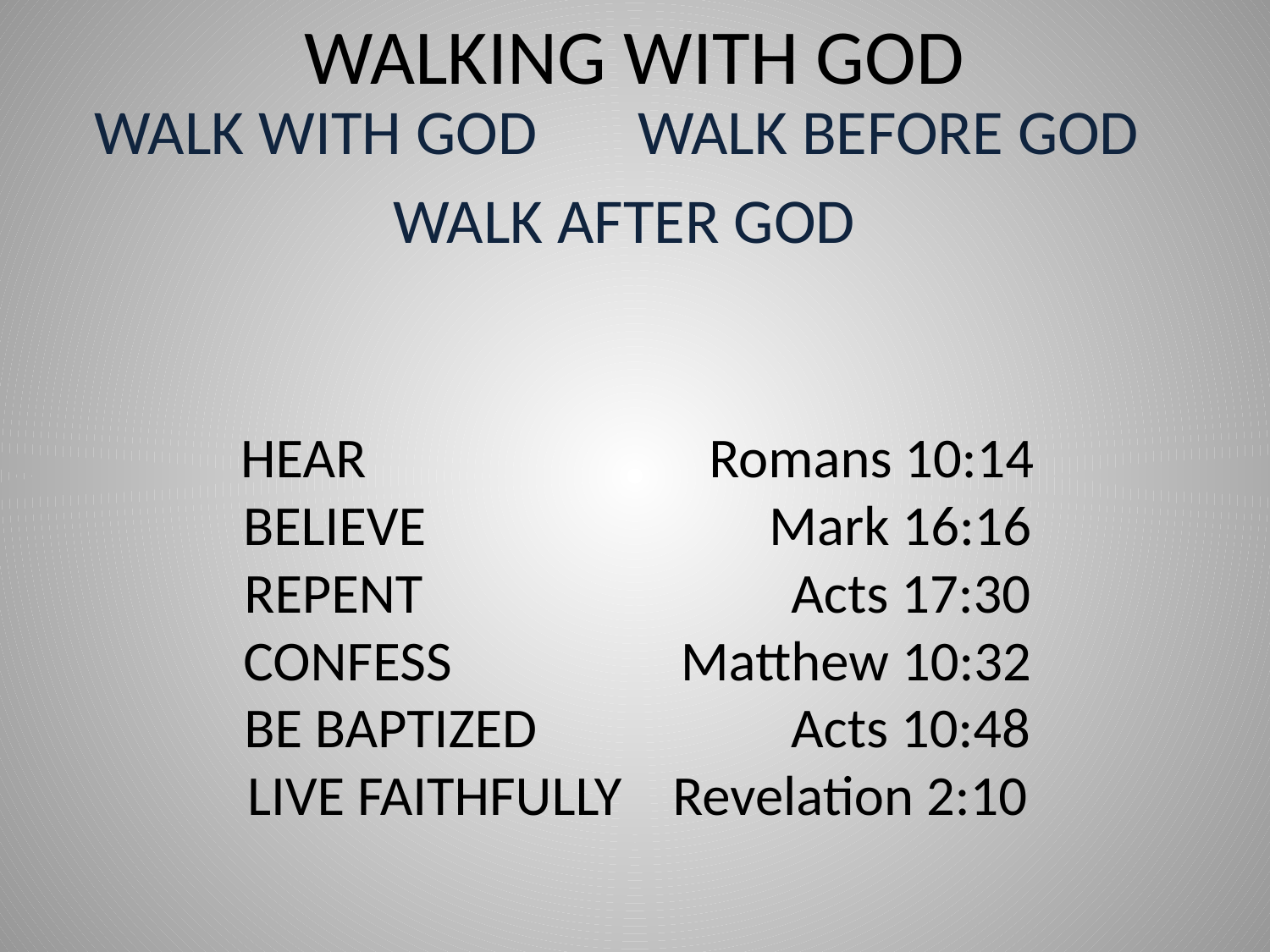

# WALKING WITH GOD
WALK WITH GOD       WALK BEFORE GOD
WALK AFTER GOD

HEAR                           Romans 10:14
BELIEVE                           Mark 16:16
REPENT                             Acts 17:30
CONFESS                  Matthew 10:32
BE BAPTIZED                    Acts 10:48
LIVE FAITHFULLY    Revelation 2:10